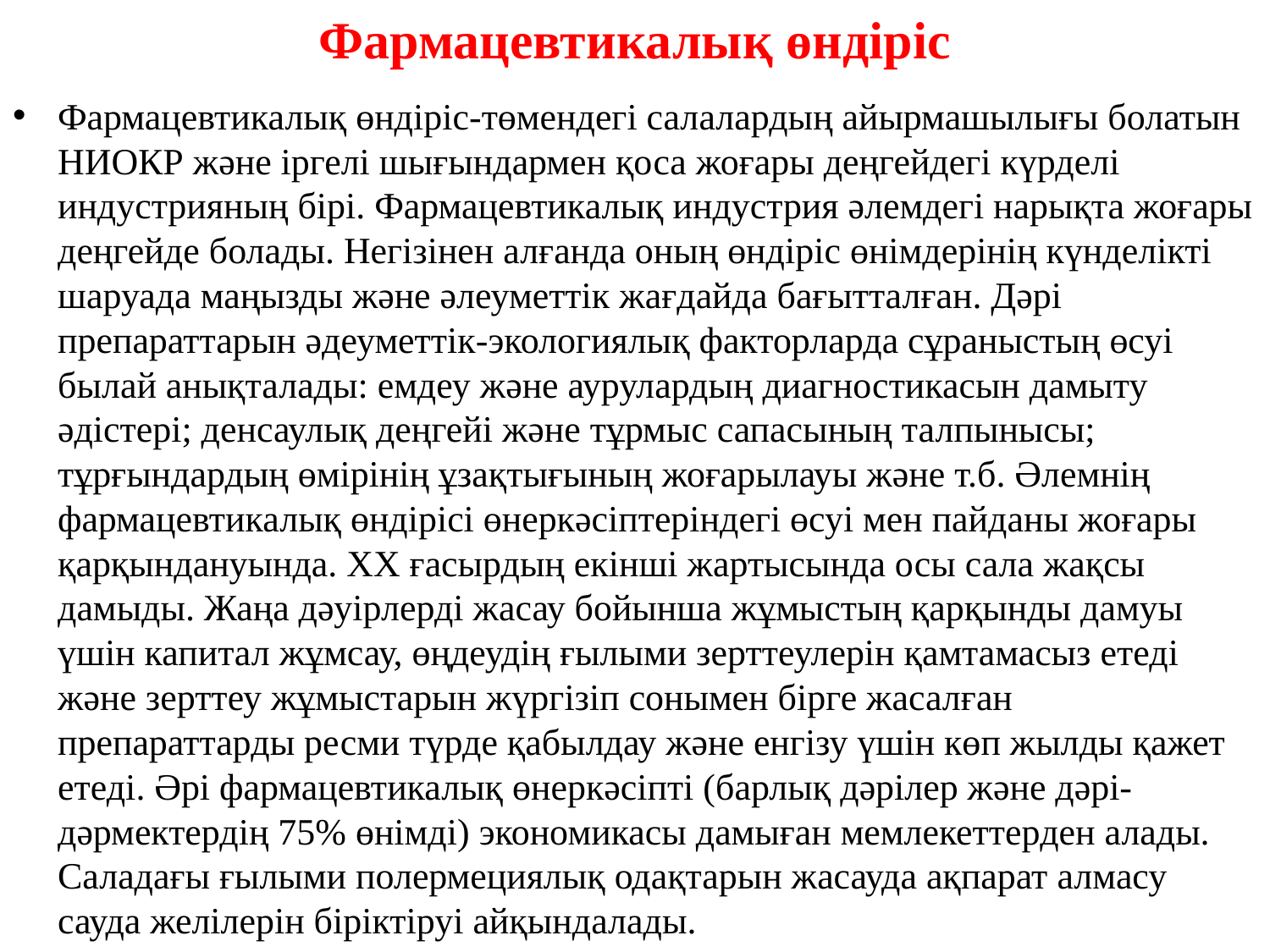

# Фармацевтикалық өндіріс
Фармацевтикалық өндіріс-төмендегі салалардың айырмашылығы болатын НИОКР және іргелі шығындармен қоса жоғары деңгейдегі күрделі индустрияның бірі. Фармацевтикалық индустрия әлемдегі нарықта жоғары деңгейде болады. Негізінен алғанда оның өндіріс өнімдерінің күнделікті шаруада маңызды және әлеуметтік жағдайда бағытталған. Дәрі препараттарын әдеуметтік-экологиялық факторларда сұраныстың өсуі былай анықталады: емдеу және аурулардың диагностикасын дамыту әдістері; денсаулық деңгейі және тұрмыс сапасының талпынысы; тұрғындардың өмірінің ұзақтығының жоғарылауы және т.б. Әлемнің фармацевтикалық өндірісі өнеркәсіптеріндегі өсуі мен пайданы жоғары қарқындануында. ХХ ғасырдың екінші жартысында осы сала жақсы дамыды. Жаңа дәуірлерді жасау бойынша жұмыстың қарқынды дамуы үшін капитал жұмсау, өңдеудің ғылыми зерттеулерін қамтамасыз етеді және зерттеу жұмыстарын жүргізіп сонымен бірге жасалған препараттарды ресми түрде қабылдау және енгізу үшін көп жылды қажет етеді. Әрі фармацевтикалық өнеркәсіпті (барлық дәрілер және дәрі-дәрмектердің 75% өнімді) экономикасы дамыған мемлекеттерден алады. Саладағы ғылыми полермециялық одақтарын жасауда ақпарат алмасу сауда желілерін біріктіруі айқындалады.